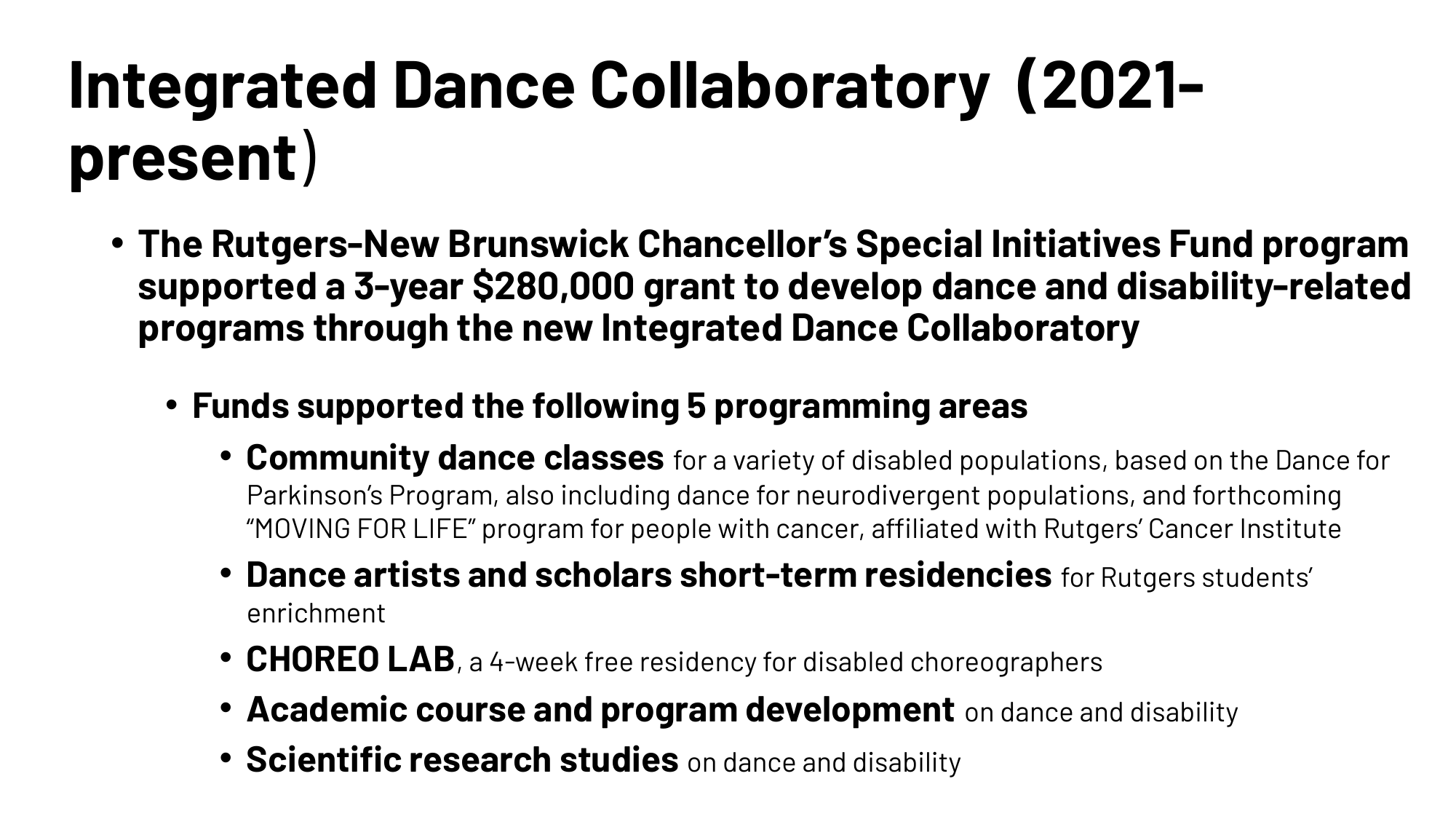

# Integrated Dance Collaboratory  (2021-present)
The Rutgers-New Brunswick Chancellor’s Special Initiatives Fund program supported a 3-year $280,000 grant to develop dance and disability-related programs through the new Integrated Dance Collaboratory

Funds supported the following 5 programming areas
Community dance classes for a variety of disabled populations, based on the Dance for Parkinson’s Program, also including dance for neurodivergent populations, and forthcoming “MOVING FOR LIFE” program for people with cancer, affiliated with Rutgers’ Cancer Institute
Dance artists and scholars short-term residencies for Rutgers students’ enrichment
CHOREO LAB, a 4-week free residency for disabled choreographers
Academic course and program development on dance and disability
Scientific research studies on dance and disability